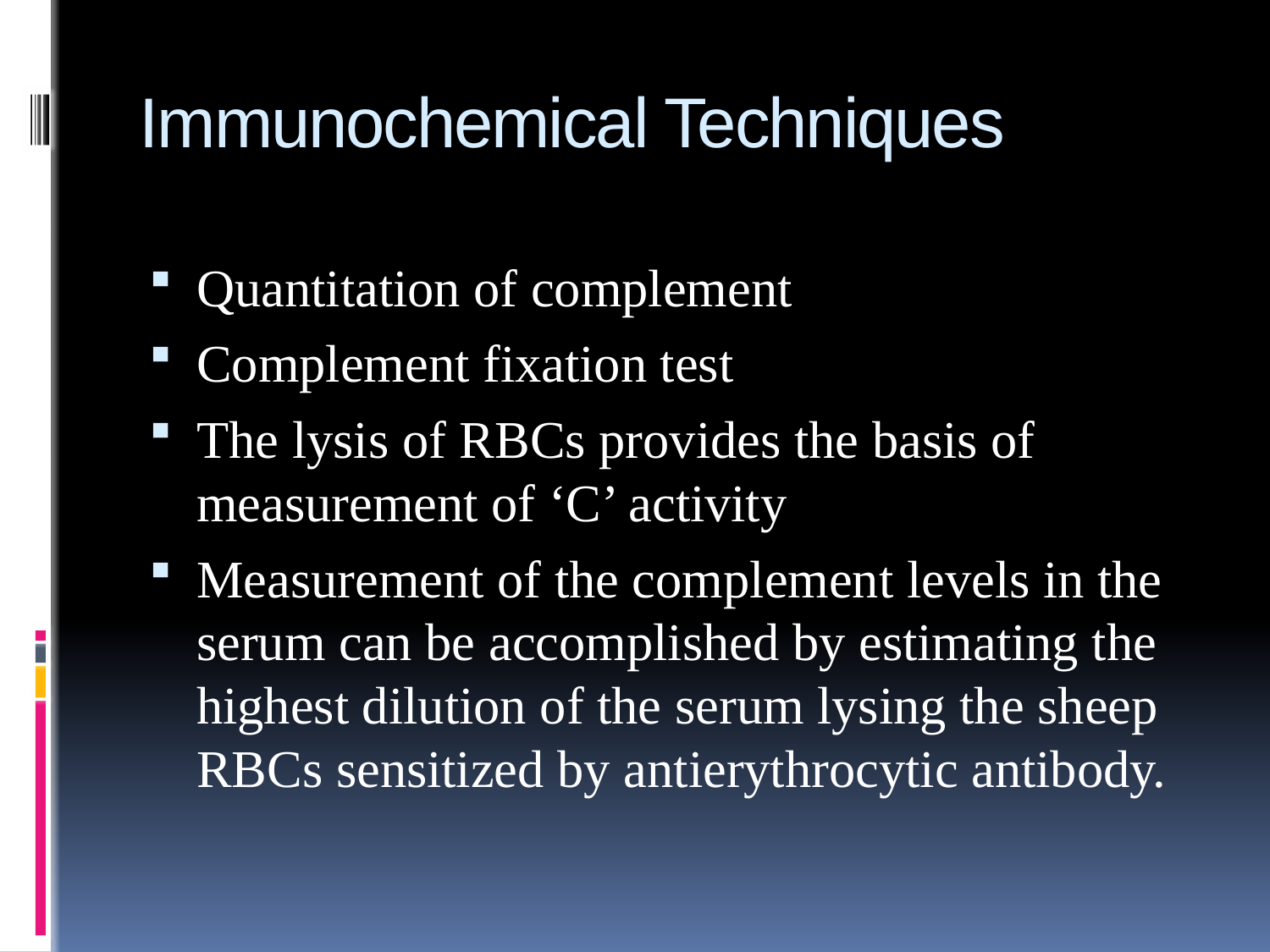

# Immunochemical Techniques
Quantitation of complement
Complement fixation test
The lysis of RBCs provides the basis of measurement of ‘C’ activity
Measurement of the complement levels in the serum can be accomplished by estimating the highest dilution of the serum lysing the sheep RBCs sensitized by antierythrocytic antibody.